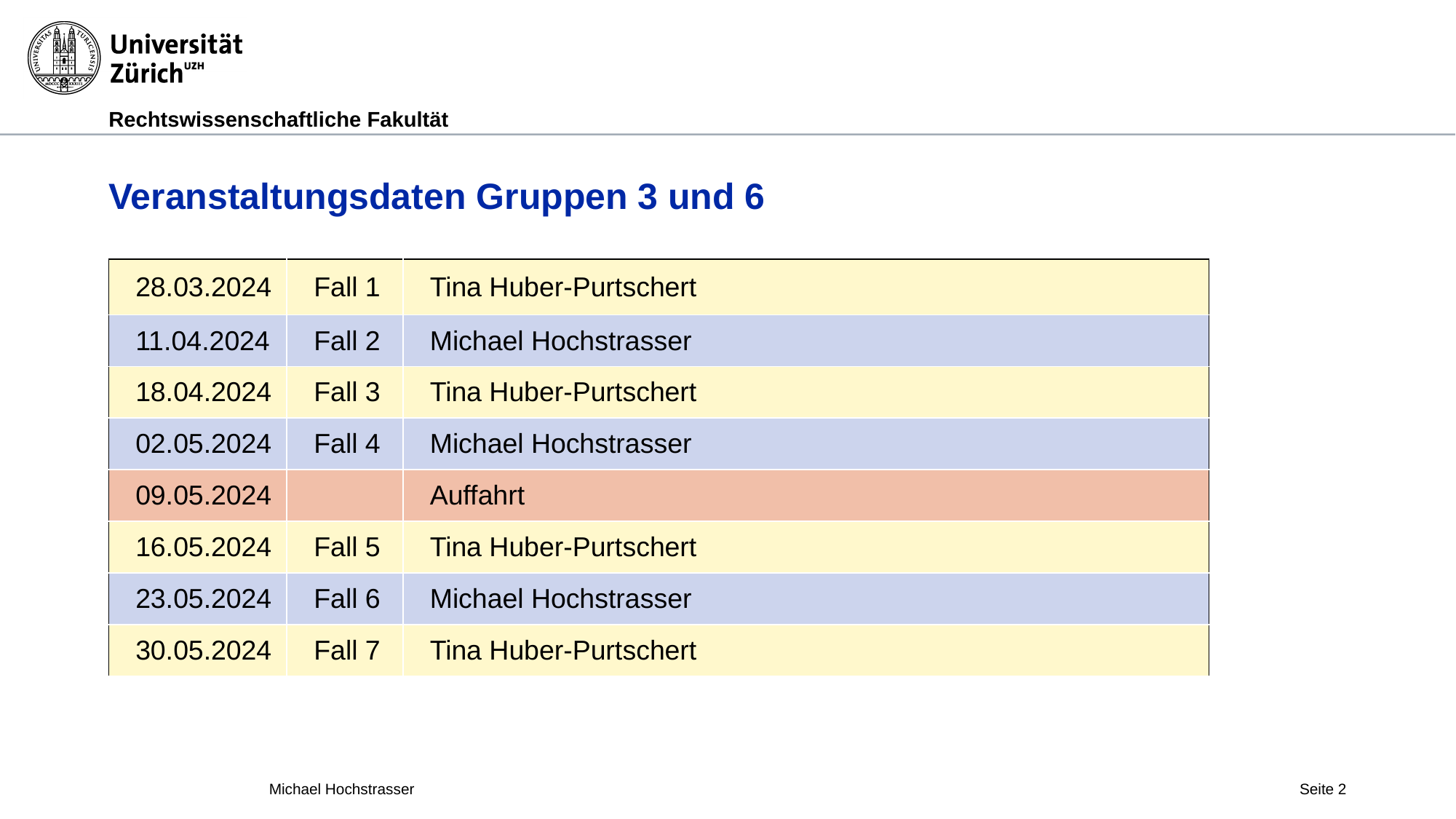

# Veranstaltungsdaten Gruppen 3 und 6
| 28.03.2024 | Fall 1 | Tina Huber-Purtschert |
| --- | --- | --- |
| 11.04.2024 | Fall 2 | Michael Hochstrasser |
| 18.04.2024 | Fall 3 | Tina Huber-Purtschert |
| 02.05.2024 | Fall 4 | Michael Hochstrasser |
| 09.05.2024 |  | Auffahrt |
| 16.05.2024 | Fall 5 | Tina Huber-Purtschert |
| 23.05.2024 | Fall 6 | Michael Hochstrasser |
| 30.05.2024 | Fall 7 | Tina Huber-Purtschert |
Michael Hochstrasser
Seite 2